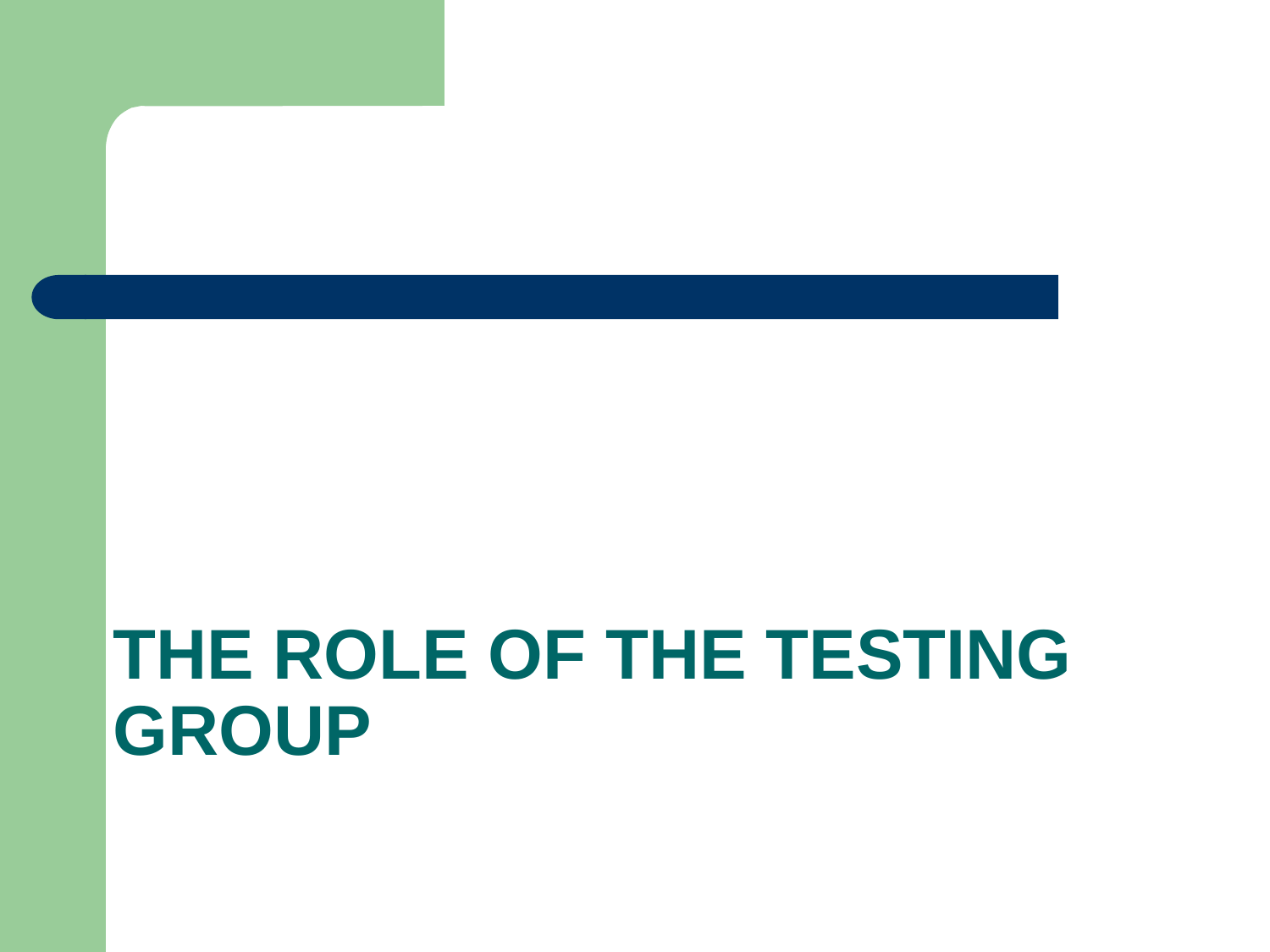

# The Role of the Testing Group